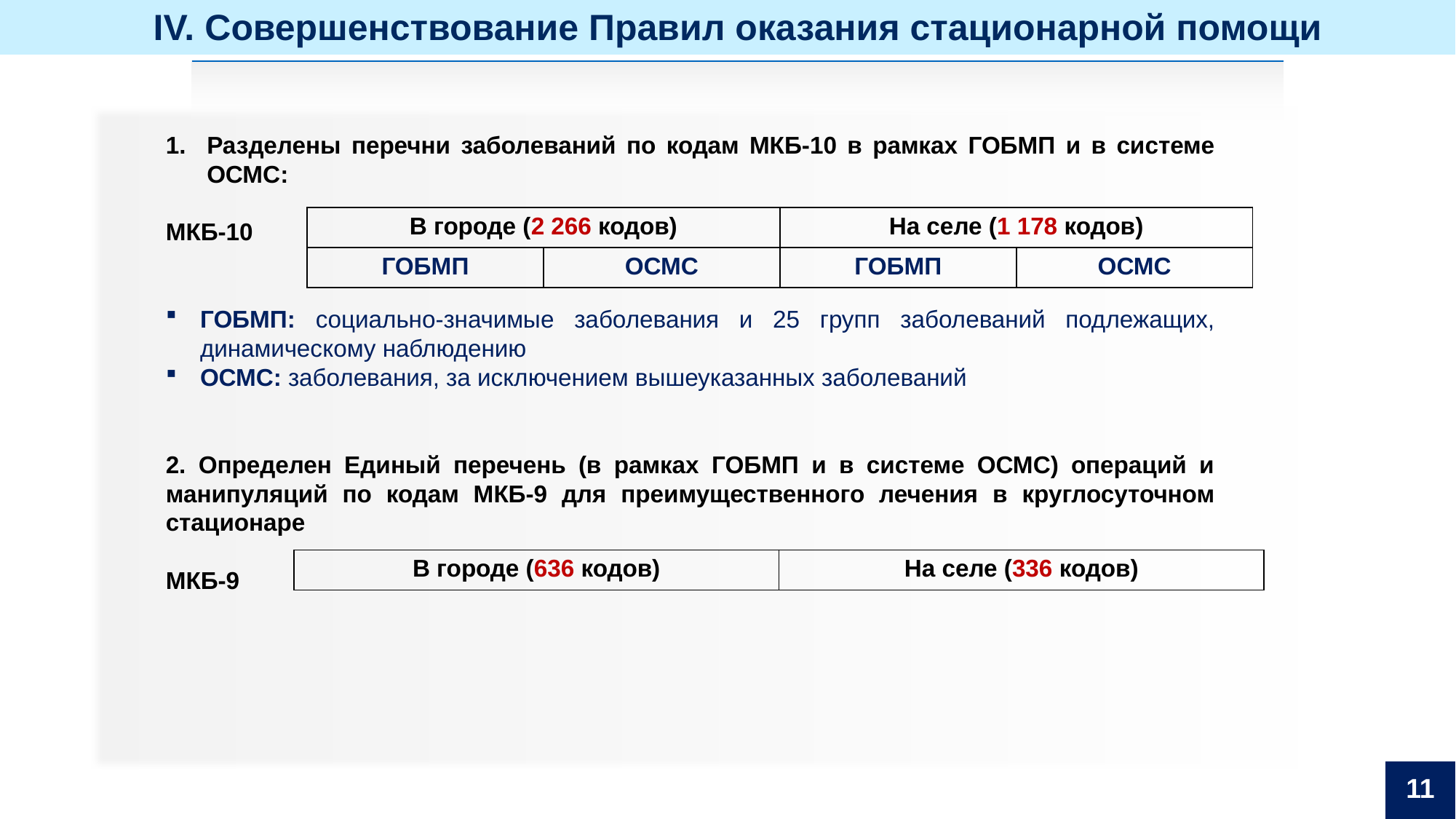

IV. Совершенствование Правил оказания стационарной помощи

Разделены перечни заболеваний по кодам МКБ-10 в рамках ГОБМП и в системе ОСМС:

МКБ-10

ГОБМП: социально-значимые заболевания и 25 групп заболеваний подлежащих, динамическому наблюдению
ОСМС: заболевания, за исключением вышеуказанных заболеваний

2. Определен Единый перечень (в рамках ГОБМП и в системе ОСМС) операций и манипуляций по кодам МКБ-9 для преимущественного лечения в круглосуточном стационаре

МКБ-9

| В городе (2 266 кодов) |  | На селе (1 178 кодов) |  |
| --- | --- | --- | --- |
| ГОБМП | ОСМС | ГОБМП | ОСМС |

| В городе (636 кодов) | На селе (336 кодов) |
| --- | --- |
11